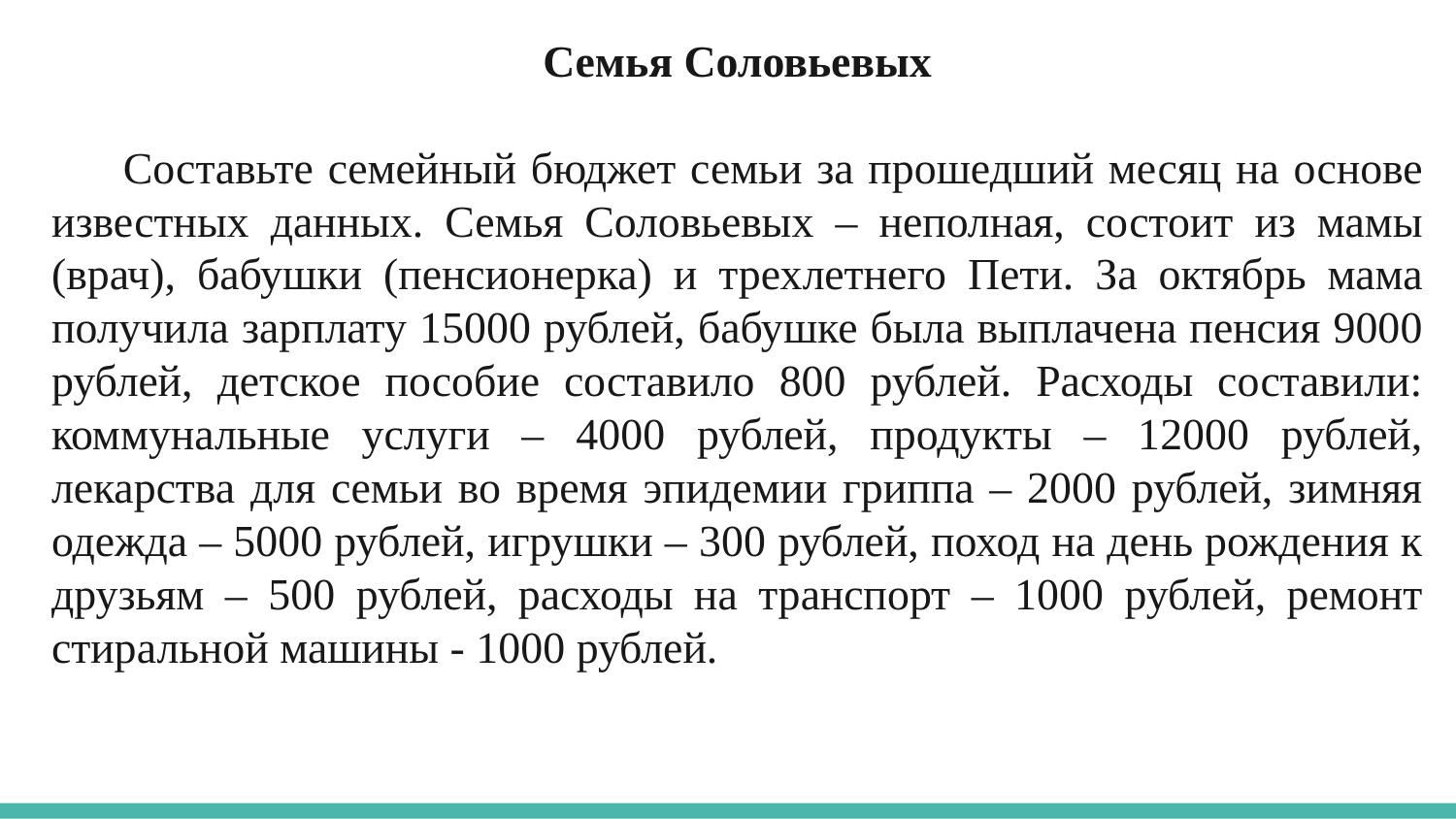

Семья Соловьевых

Составьте семейный бюджет семьи за прошедший месяц на основе известных данных. Семья Соловьевых – неполная, состоит из мамы (врач), бабушки (пенсионерка) и трехлетнего Пети. За октябрь мама получила зарплату 15000 рублей, бабушке была выплачена пенсия 9000 рублей, детское пособие составило 800 рублей. Расходы составили: коммунальные услуги – 4000 рублей, продукты – 12000 рублей, лекарства для семьи во время эпидемии гриппа – 2000 рублей, зимняя одежда – 5000 рублей, игрушки – 300 рублей, поход на день рождения к друзьям – 500 рублей, расходы на транспорт – 1000 рублей, ремонт стиральной машины - 1000 рублей.